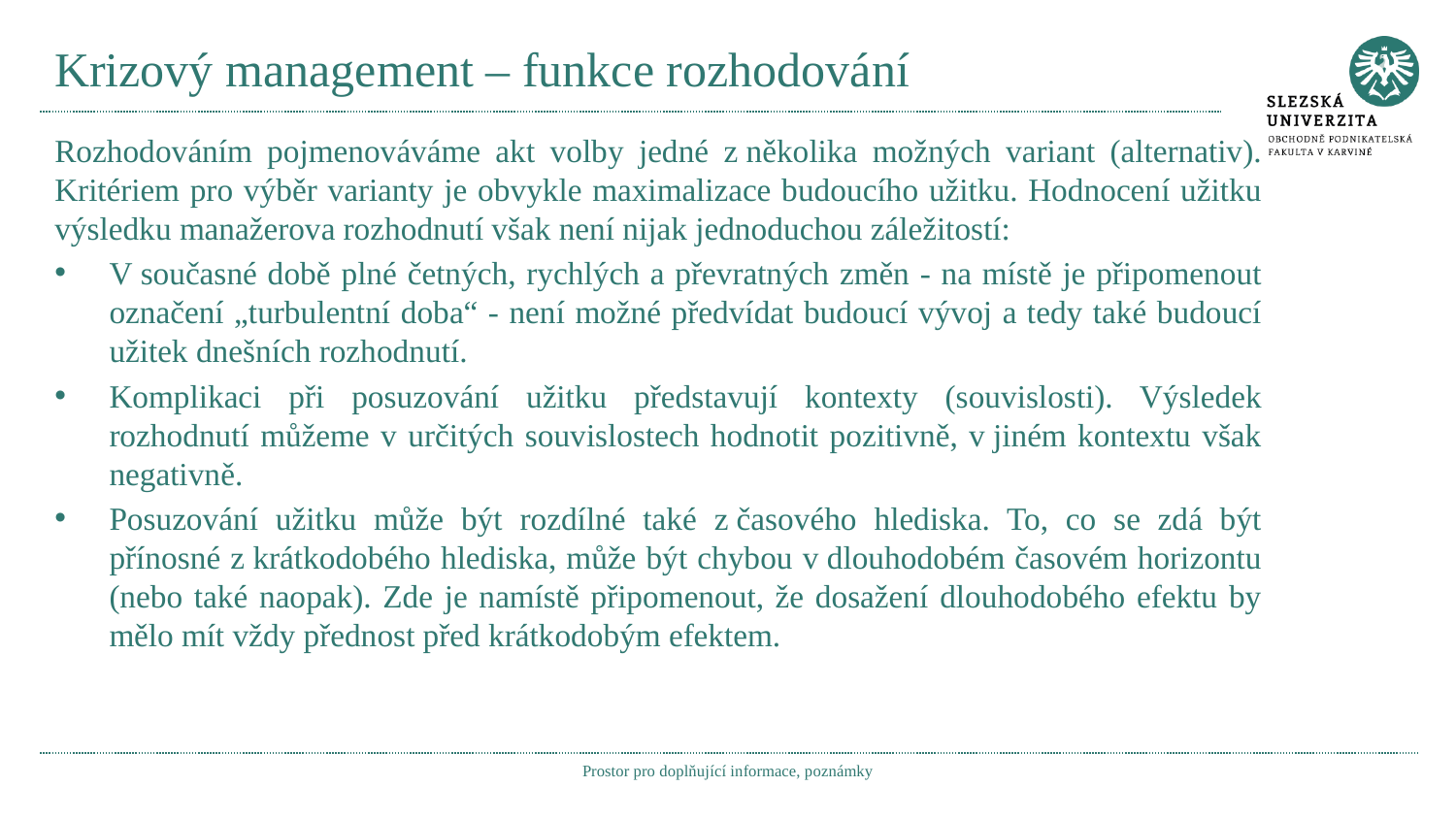

# Krizový management – funkce rozhodování
Rozhodováním pojmenováváme akt volby jedné z několika možných variant (alternativ). Kritériem pro výběr varianty je obvykle maximalizace budoucího užitku. Hodnocení užitku výsledku manažerova rozhodnutí však není nijak jednoduchou záležitostí:
V současné době plné četných, rychlých a převratných změn - na místě je připomenout označení „turbulentní doba“ - není možné předvídat budoucí vývoj a tedy také budoucí užitek dnešních rozhodnutí.
Komplikaci při posuzování užitku představují kontexty (souvislosti). Výsledek rozhodnutí můžeme v určitých souvislostech hodnotit pozitivně, v jiném kontextu však negativně.
Posuzování užitku může být rozdílné také z časového hlediska. To, co se zdá být přínosné z krátkodobého hlediska, může být chybou v dlouhodobém časovém horizontu (nebo také naopak). Zde je namístě připomenout, že dosažení dlouhodobého efektu by mělo mít vždy přednost před krátkodobým efektem.
Prostor pro doplňující informace, poznámky